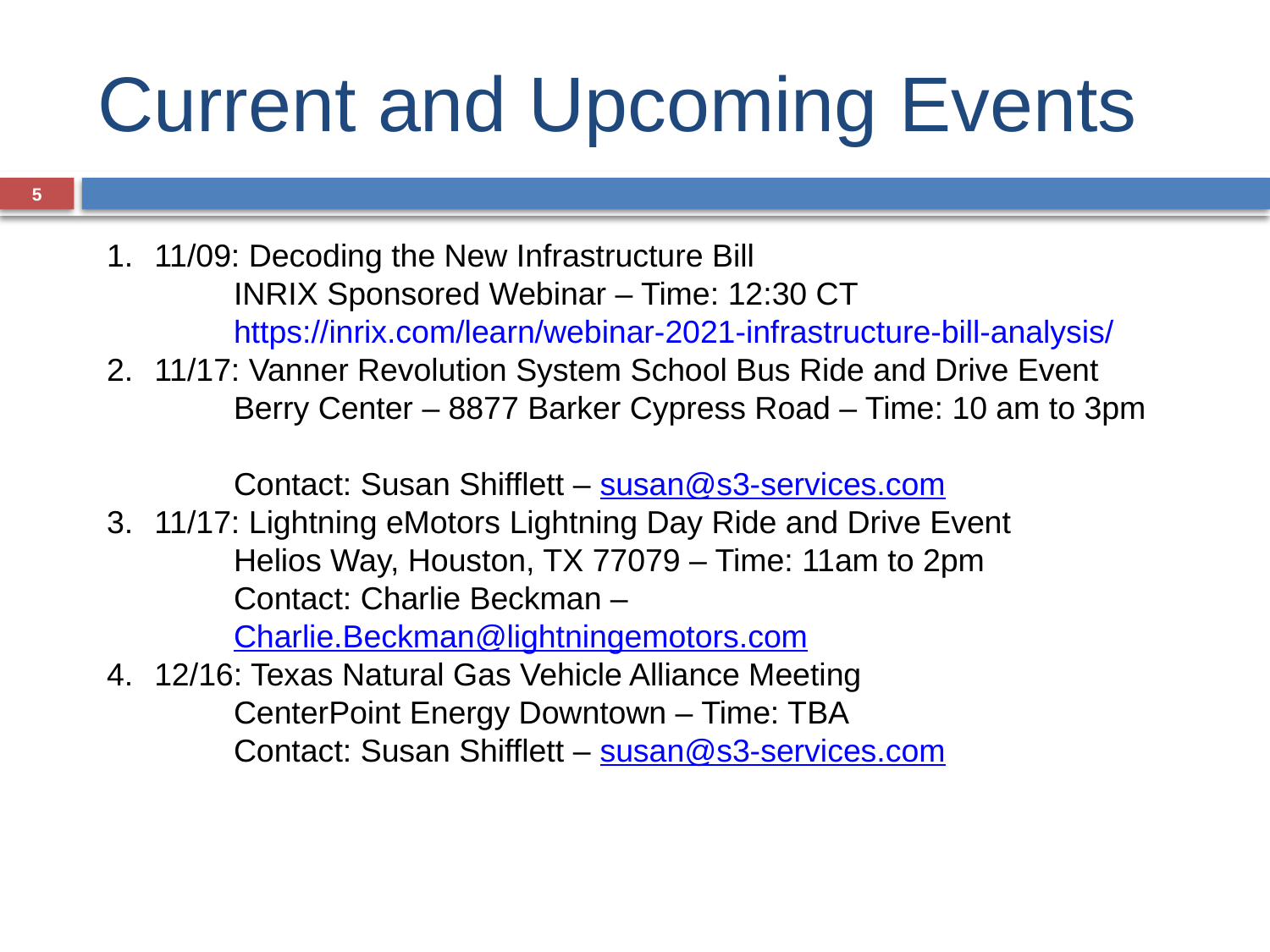

# Current and Upcoming Events
5
11/09: Decoding the New Infrastructure Bill
INRIX Sponsored Webinar – Time: 12:30 CT
	https://inrix.com/learn/webinar-2021-infrastructure-bill-analysis/
11/17: Vanner Revolution System School Bus Ride and Drive Event
Berry Center – 8877 Barker Cypress Road – Time: 10 am to 3pm
Contact: Susan Shifflett – susan@s3-services.com
11/17: Lightning eMotors Lightning Day Ride and Drive Event
Helios Way, Houston, TX 77079 – Time: 11am to 2pm
Contact: Charlie Beckman – Charlie.Beckman@lightningemotors.com
12/16: Texas Natural Gas Vehicle Alliance Meeting
CenterPoint Energy Downtown – Time: TBA
Contact: Susan Shifflett – susan@s3-services.com